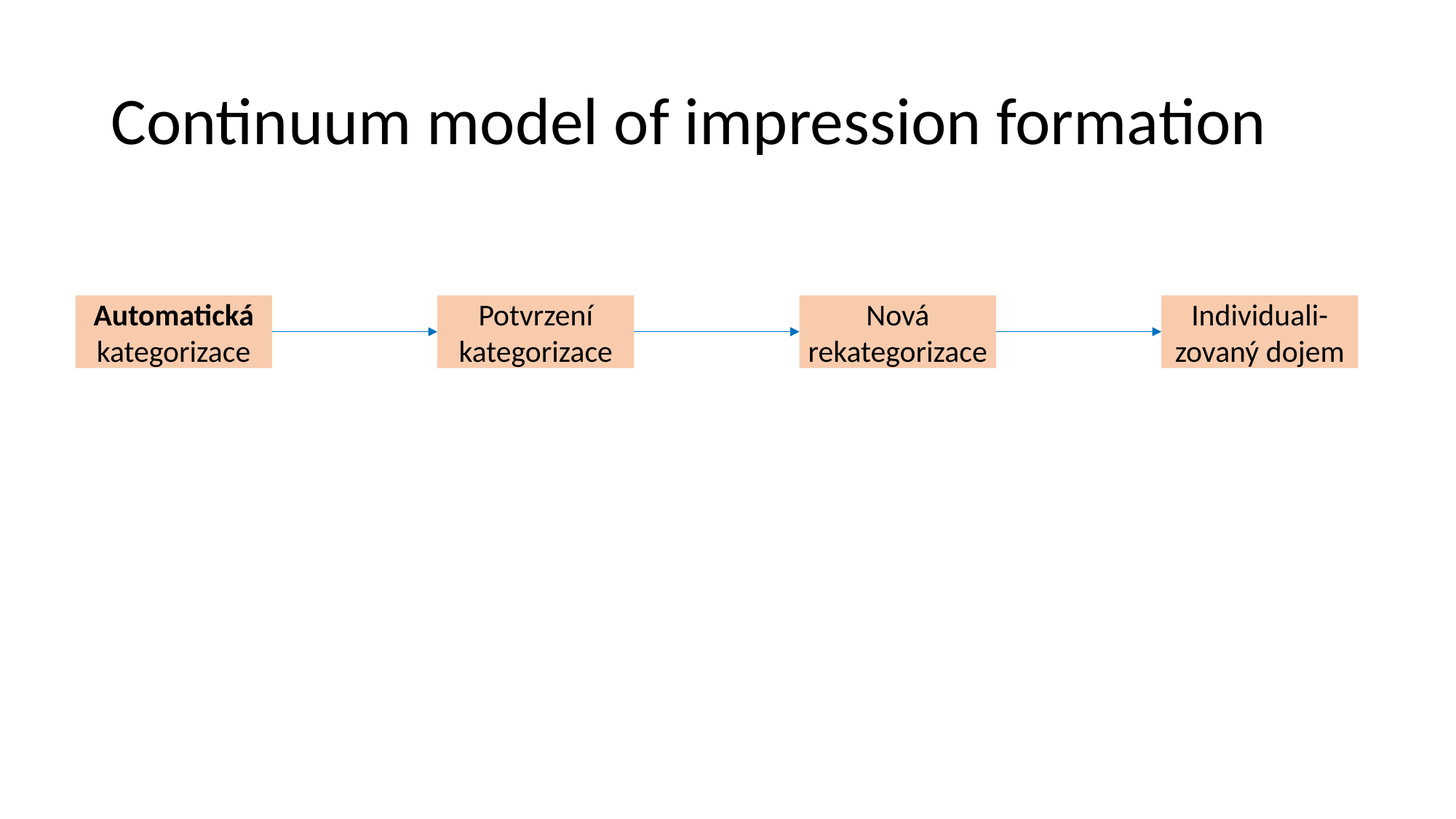

# Continuum model of impression formation
Individuali-zovaný dojem
Potvrzení kategorizace
Nová rekategorizace
Automatická kategorizace